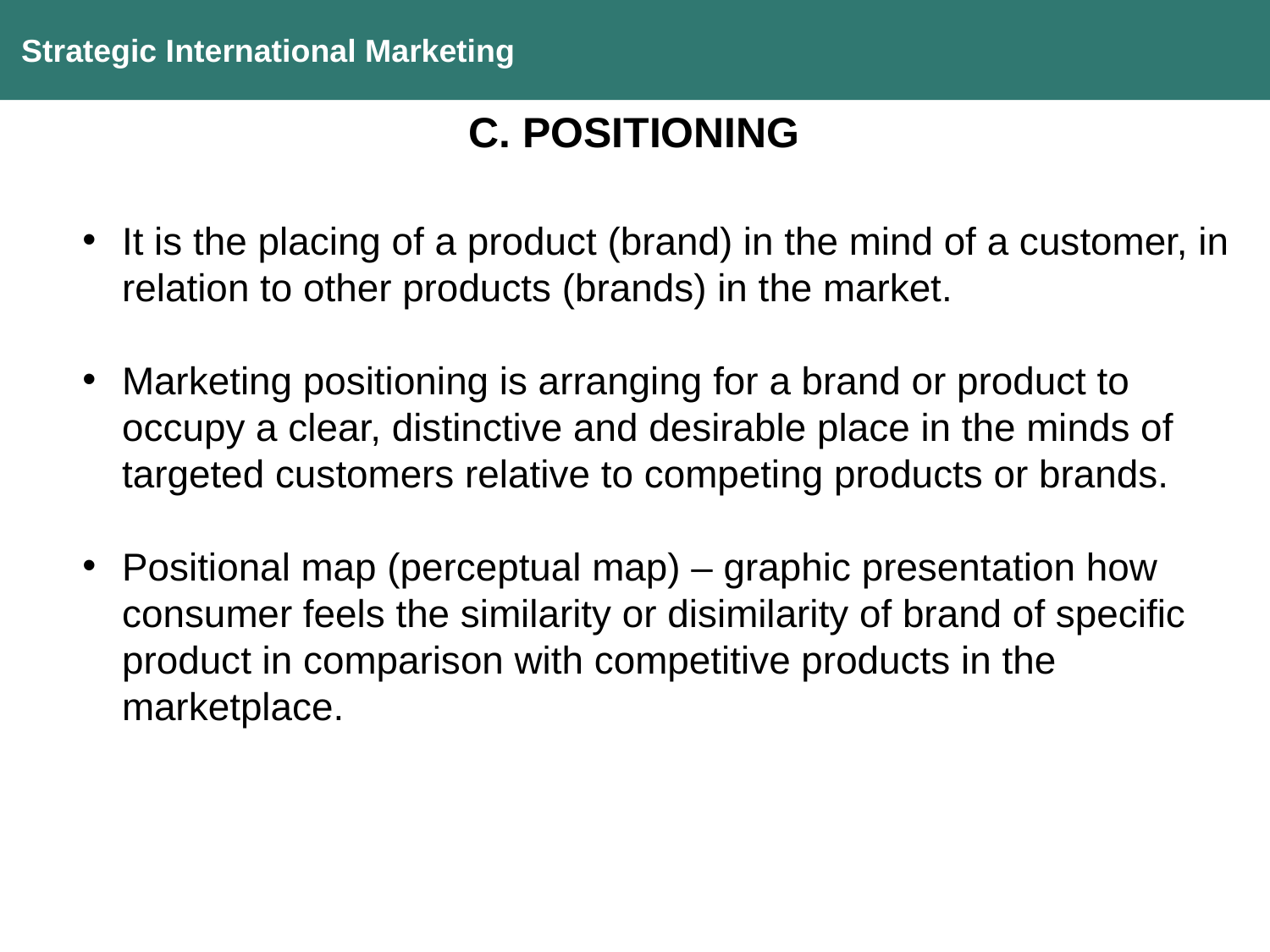

Strategic International Marketing
C. POSITIONING
It is the placing of a product (brand) in the mind of a customer, in relation to other products (brands) in the market.

Marketing positioning is arranging for a brand or product to occupy a clear, distinctive and desirable place in the minds of targeted customers relative to competing products or brands.

Positional map (perceptual map) – graphic presentation how consumer feels the similarity or disimilarity of brand of specific product in comparison with competitive products in the marketplace.